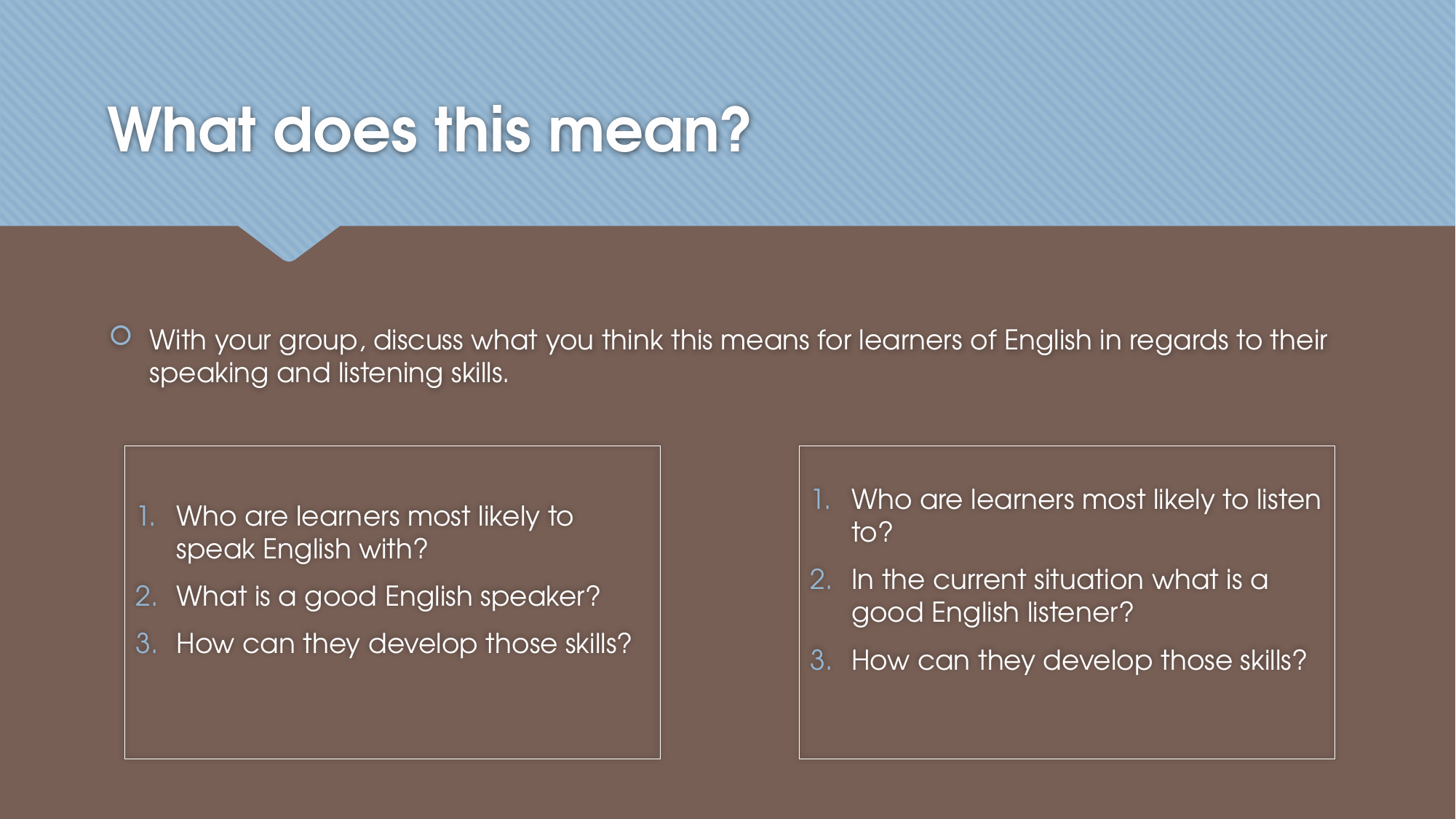

# What does this mean?
With your group, discuss what you think this means for learners of English in regards to their speaking and listening skills.
Who are learners most likely to listen to?
In the current situation what is a good English listener?
How can they develop those skills?

Who are learners most likely to speak English with?
What is a good English speaker?
How can they develop those skills?